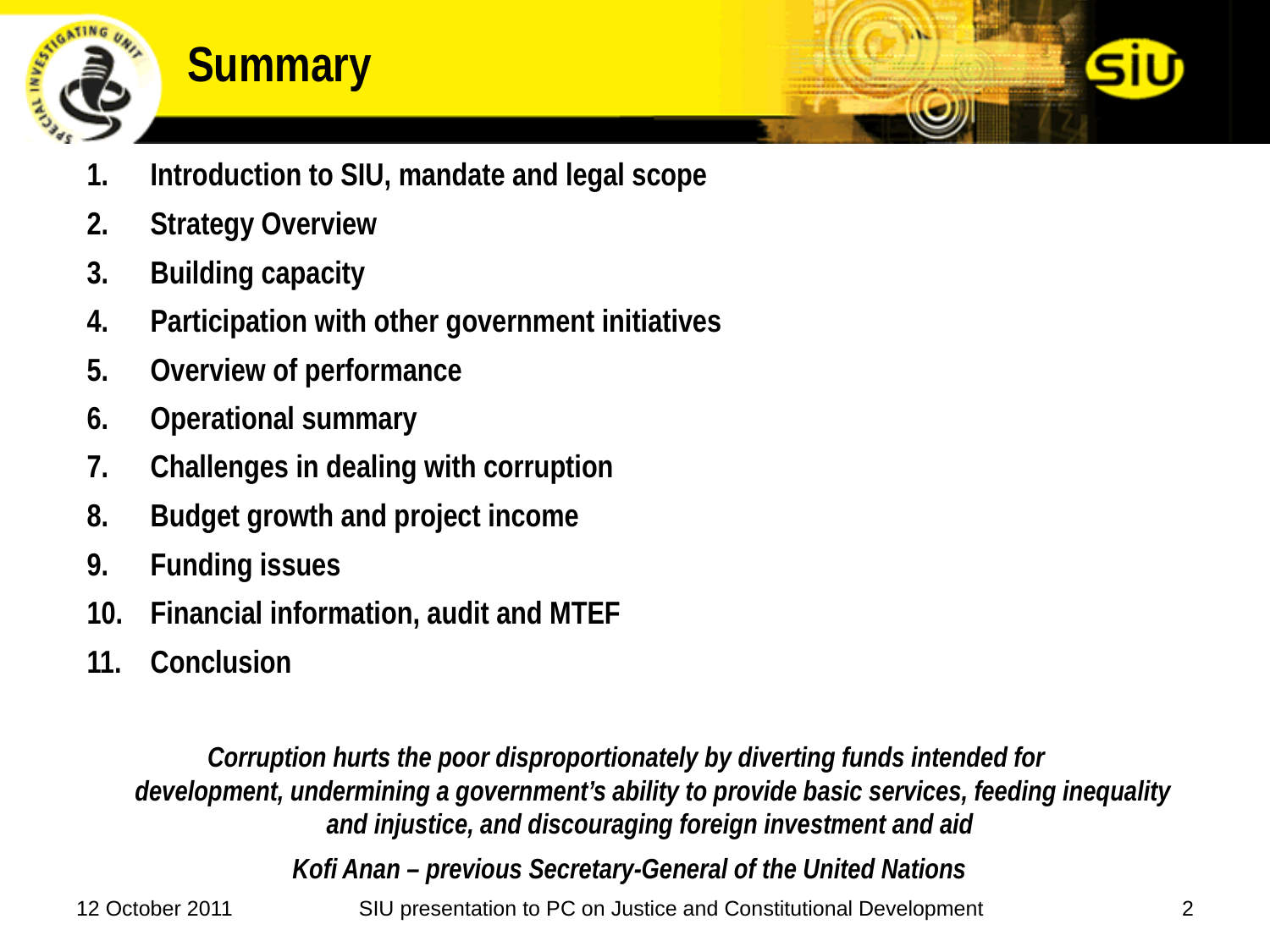

Summary
Introduction to SIU, mandate and legal scope
Strategy Overview
Building capacity
Participation with other government initiatives
Overview of performance
Operational summary
Challenges in dealing with corruption
Budget growth and project income
Funding issues
Financial information, audit and MTEF
Conclusion

Corruption hurts the poor disproportionately by diverting funds intended for
development, undermining a government’s ability to provide basic services, feeding inequality and injustice, and discouraging foreign investment and aid
Kofi Anan – previous Secretary-General of the United Nations

12 October 2011
SIU presentation to PC on Justice and Constitutional Development
2